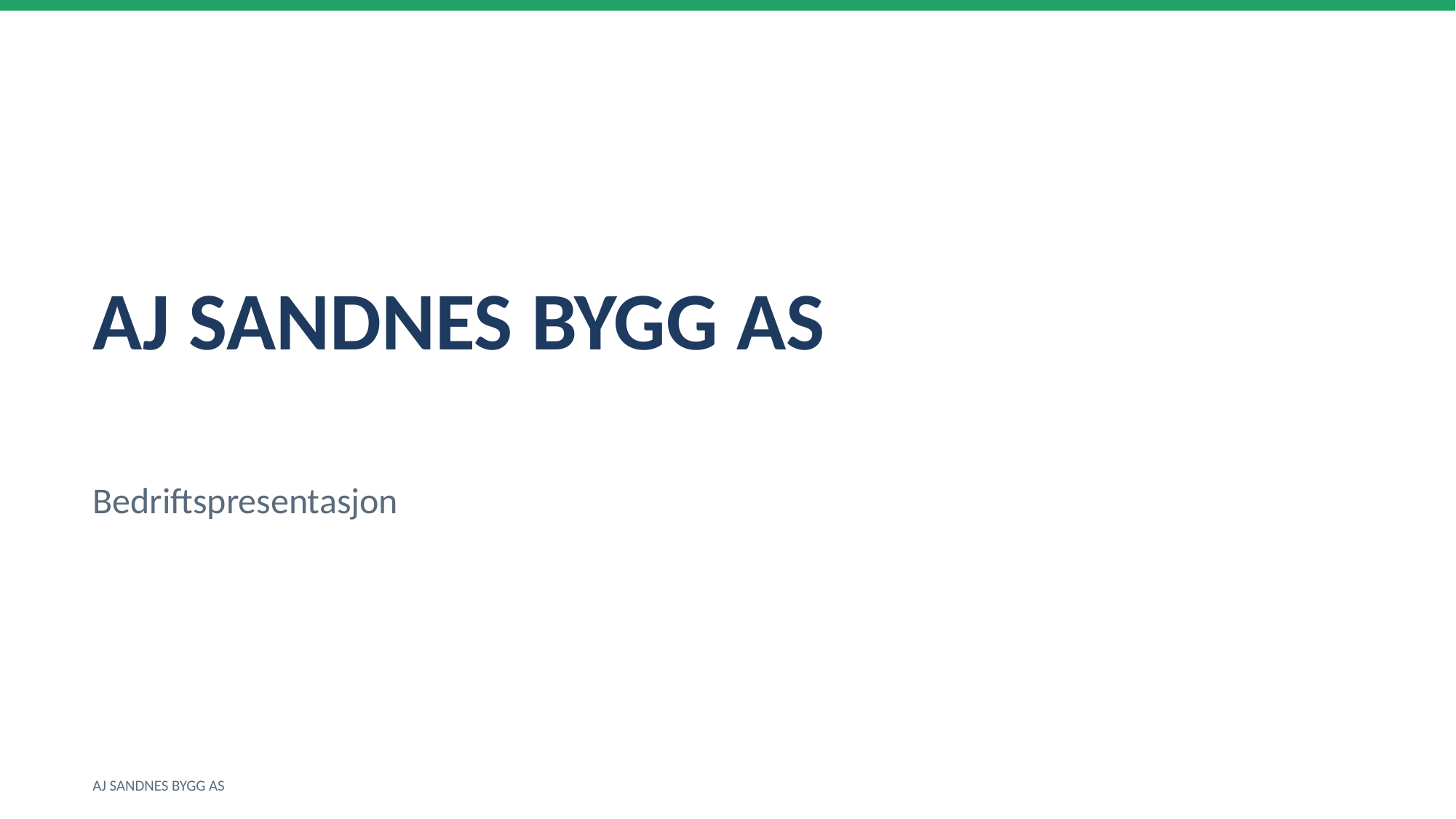

AJ SANDNES BYGG AS
Bedriftspresentasjon
AJ SANDNES BYGG AS